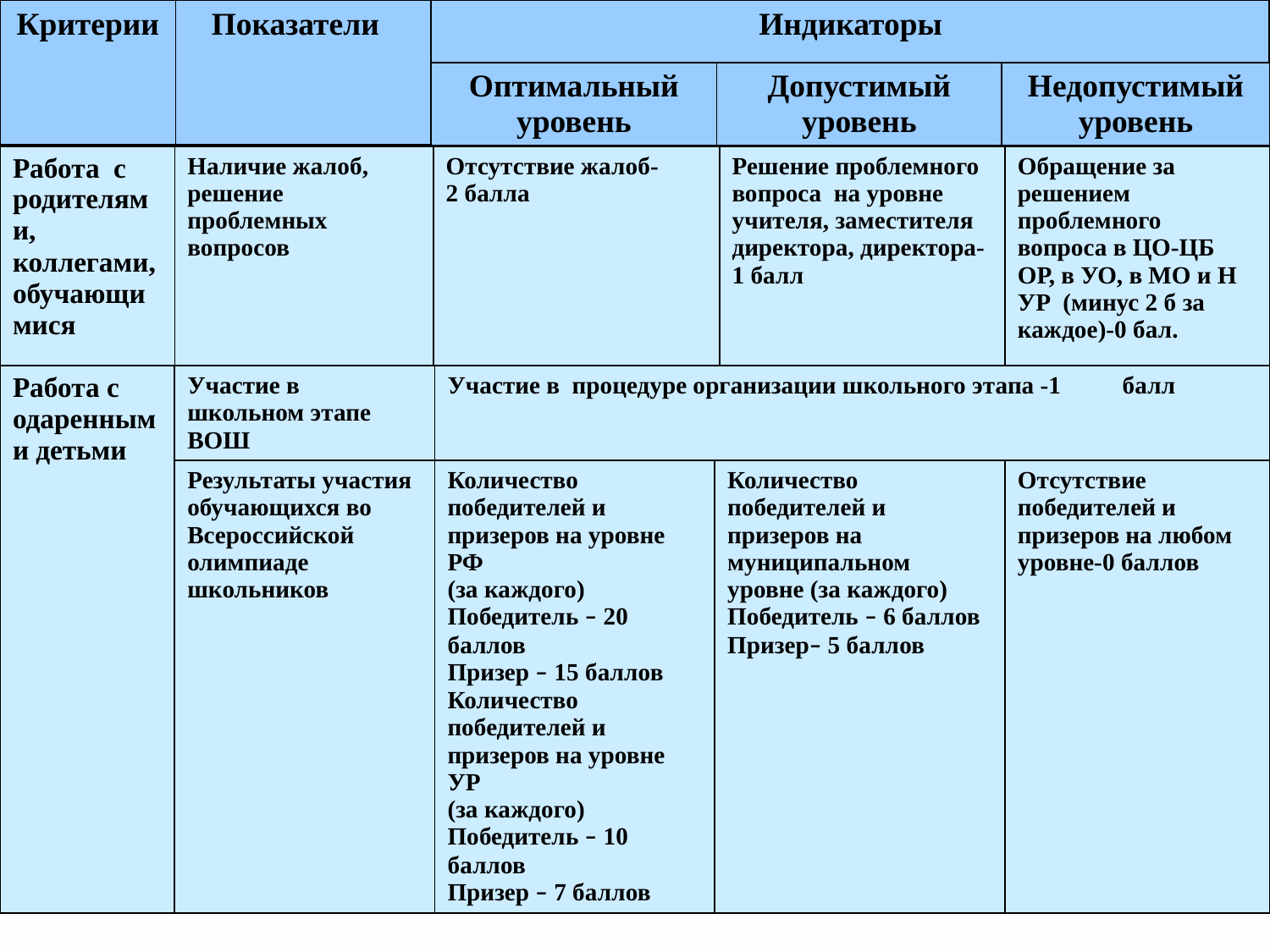

| Критерии | Показатели | Индикаторы |  |  |
| --- | --- | --- | --- | --- |
|  |  | Оптимальный уровень | Допустимый уровень | Недопустимый уровень |
#
| Работа с родителями, коллегами, обучающимися | Наличие жалоб, решение проблемных вопросов | Отсутствие жалоб- 2 балла | Решение проблемного вопроса на уровне учителя, заместителя директора, директора- 1 балл | Обращение за решением проблемного вопроса в ЦО-ЦБ ОР, в УО, в МО и Н УР (минус 2 б за каждое)-0 бал. |
| --- | --- | --- | --- | --- |
| Работа с одаренными детьми | Участие в школьном этапе ВОШ | Участие в процедуре организации школьного этапа -1 балл |  |  |
| --- | --- | --- | --- | --- |
|  | Результаты участия обучающихся во Всероссийской олимпиаде школьников | Количество победителей и призеров на уровне РФ (за каждого) Победитель – 20 баллов Призер – 15 баллов Количество победителей и призеров на уровне УР (за каждого) Победитель – 10 баллов Призер – 7 баллов | Количество победителей и призеров на муниципальном уровне (за каждого) Победитель – 6 баллов Призер– 5 баллов | Отсутствие победителей и призеров на любом уровне-0 баллов |